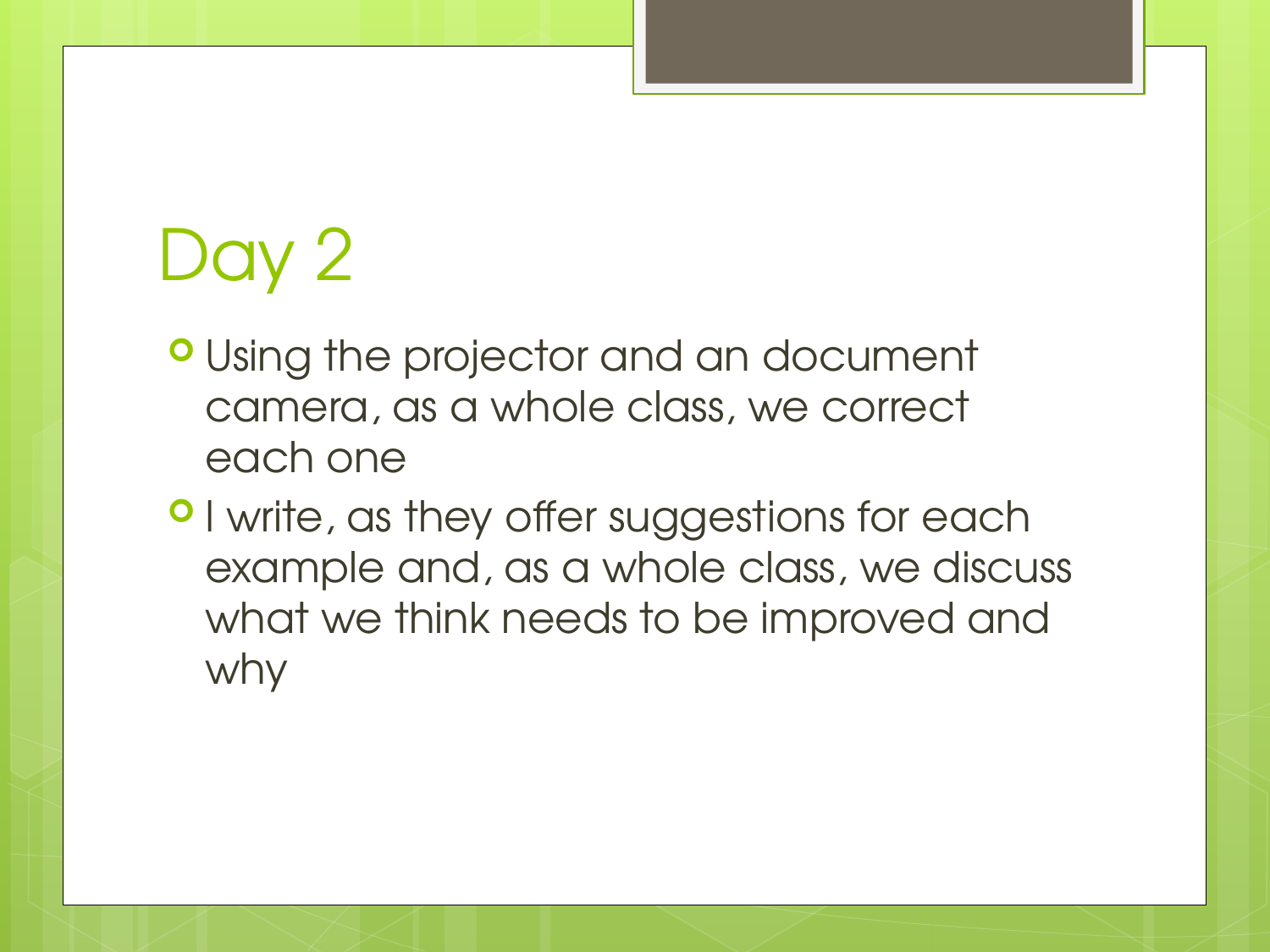

# Day 2
Using the projector and an document camera, as a whole class, we correct each one
I write, as they offer suggestions for each example and, as a whole class, we discuss what we think needs to be improved and why